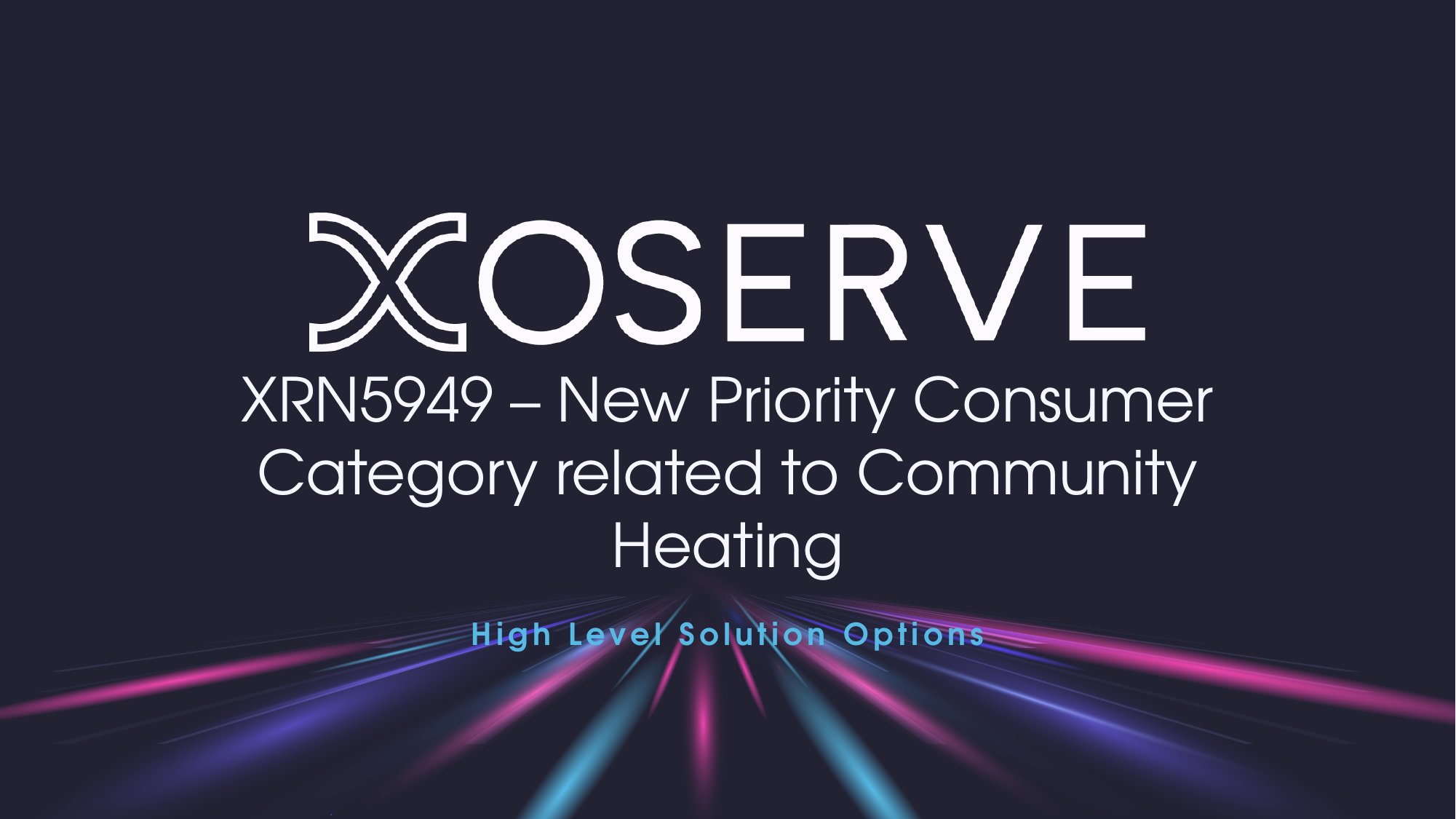

# XRN5949 – New Priority Consumer Category related to Community Heating
High Level Solution Options